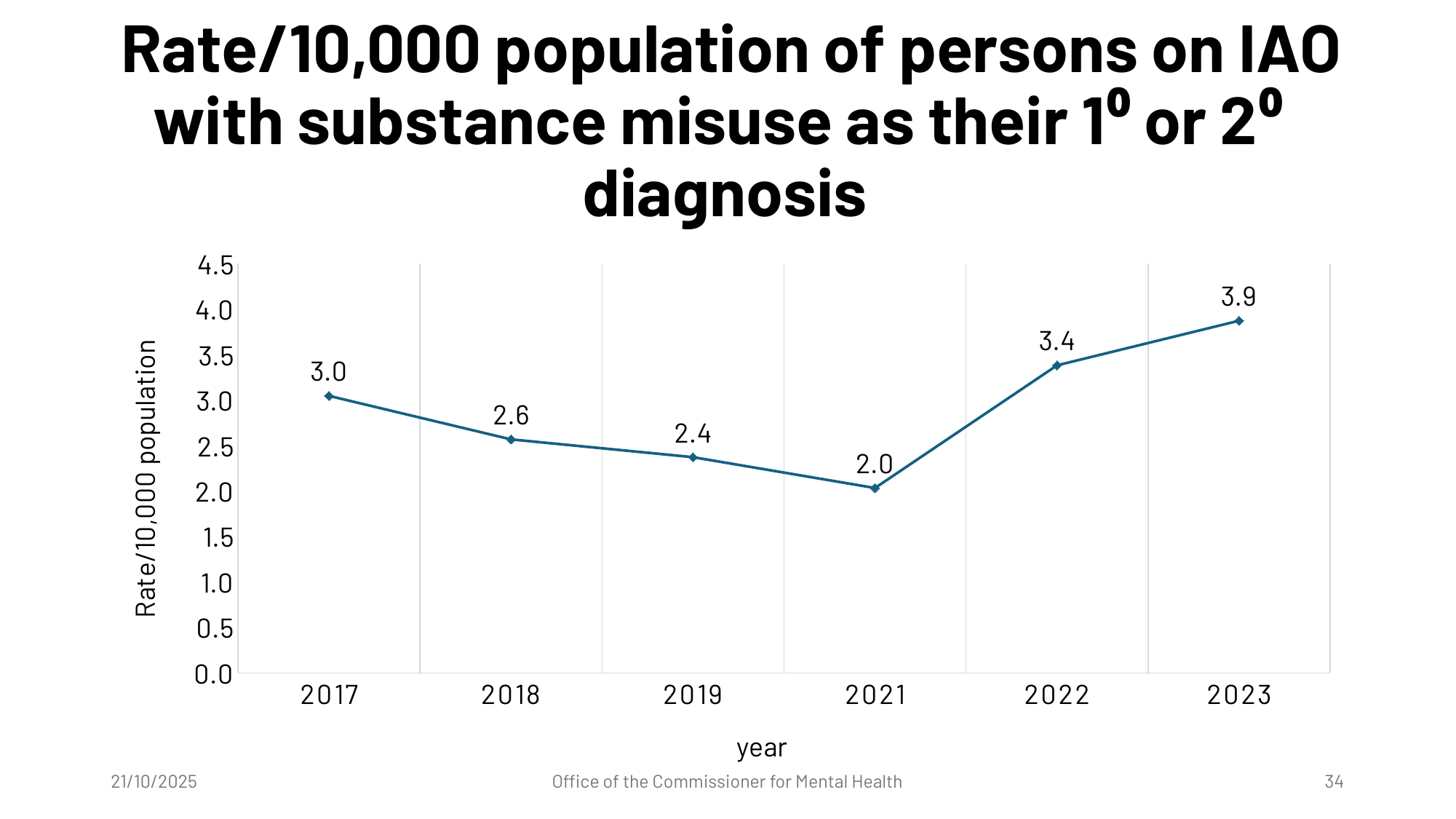

# Rate/10,000 population of persons on IAO with substance misuse as their 1⁰ or 2⁰  diagnosis

### Chart

| Category | Rate per 10,000 population |
|---|---|
| 2017 | 3.0476190476190474 |
| 2018 | 2.5693027291470547 |
| 2019 | 2.3733792051411045 |
| 2021 | 2.0344894400310016 |
| 2022 | 3.3834832190766932 |
| 2023 | 3.8741742013205402 |
21/10/2025
Office of the Commissioner for Mental Health
34